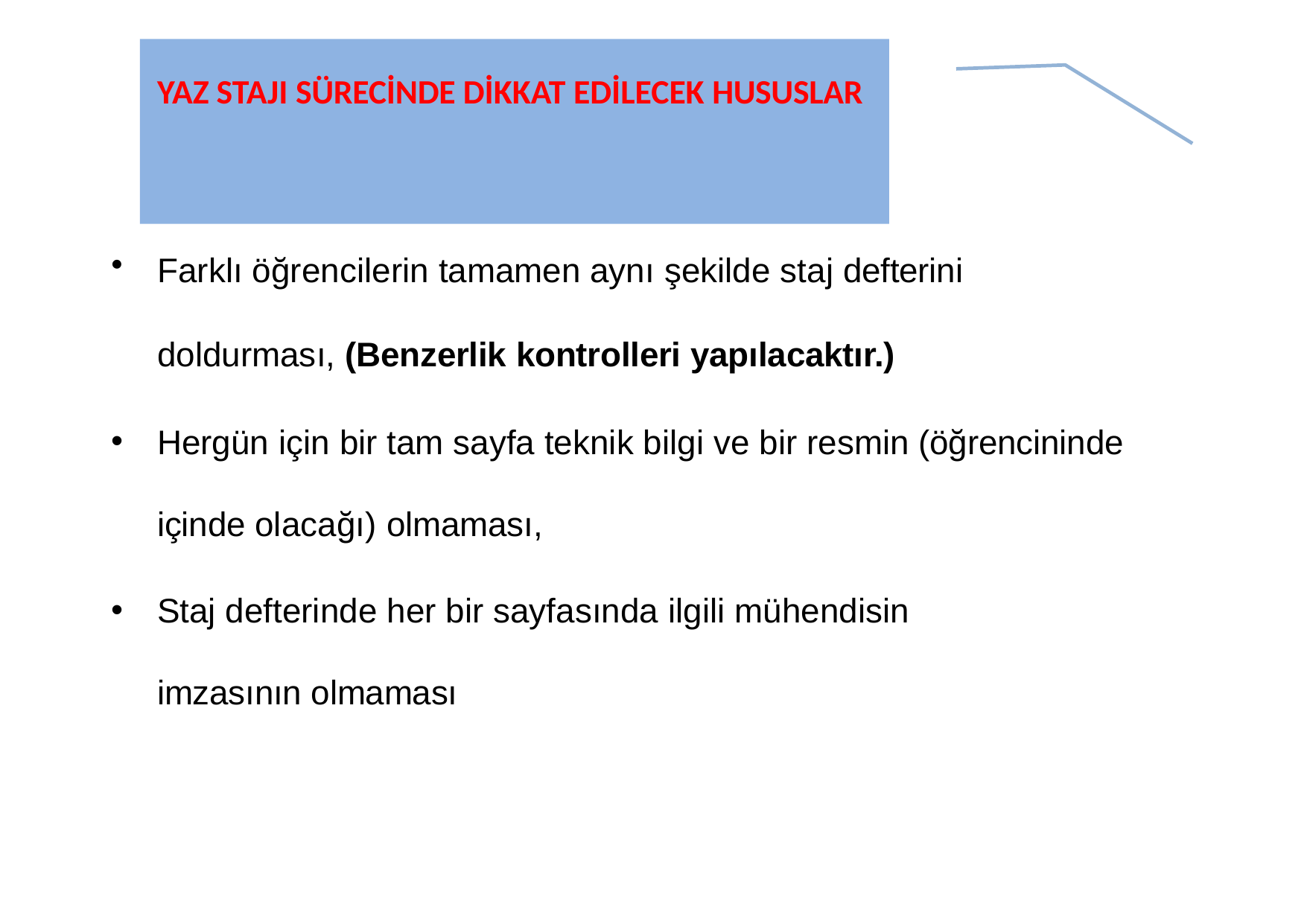

# YAZ STAJI SÜRECİNDE DİKKAT EDİLECEK HUSUSLAR

Farklı öğrencilerin tamamen aynı şekilde staj defterini

doldurması, (Benzerlik kontrolleri yapılacaktır.)
Hergün için bir tam sayfa teknik bilgi ve bir resmin (öğrencininde içinde olacağı) olmaması,
Staj defterinde her bir sayfasında ilgili mühendisin imzasının olmaması